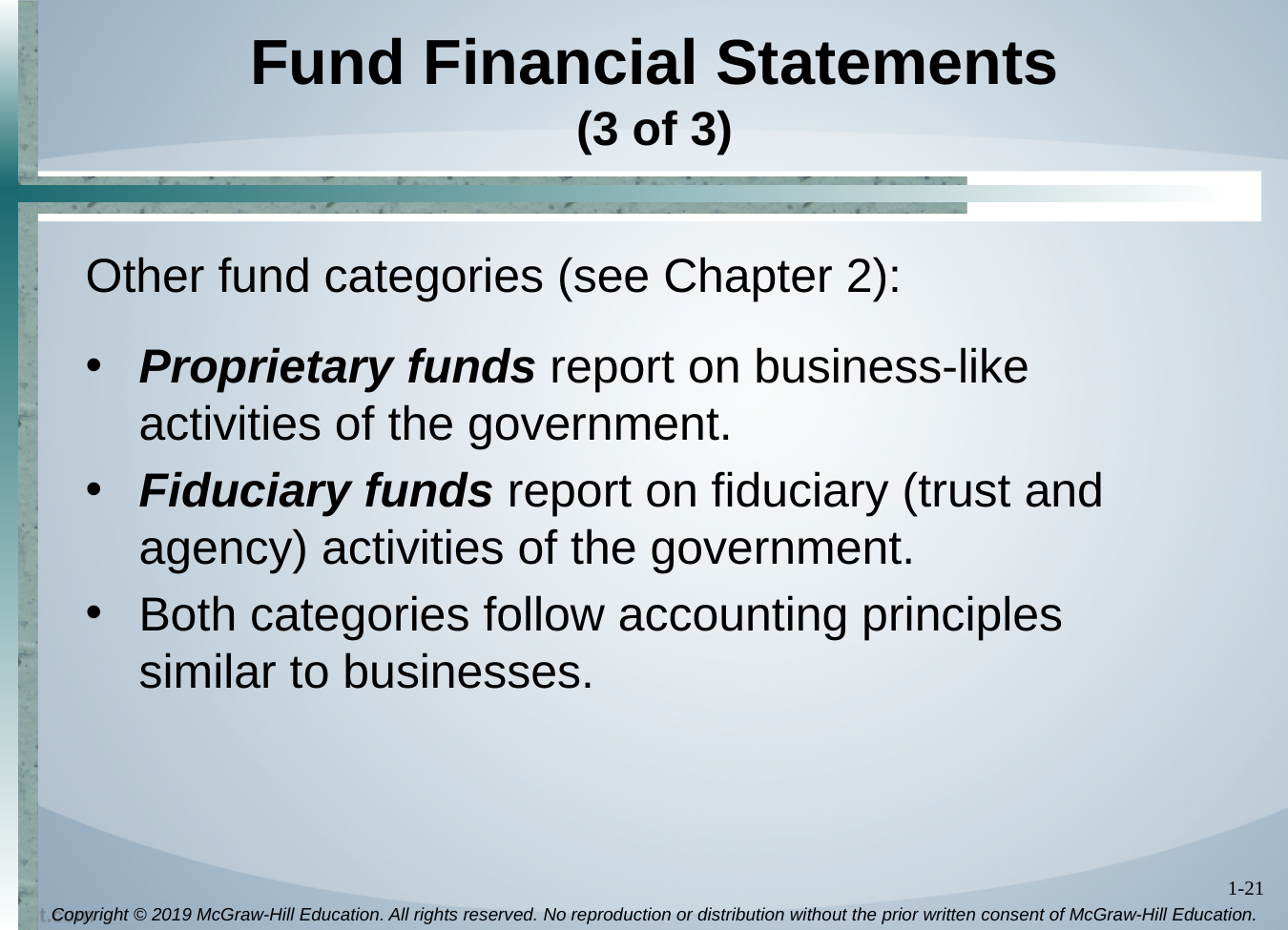

# Fund Financial Statements (3 of 3)
Other fund categories (see Chapter 2):
Proprietary funds report on business-like activities of the government.
Fiduciary funds report on fiduciary (trust and agency) activities of the government.
Both categories follow accounting principles similar to businesses.